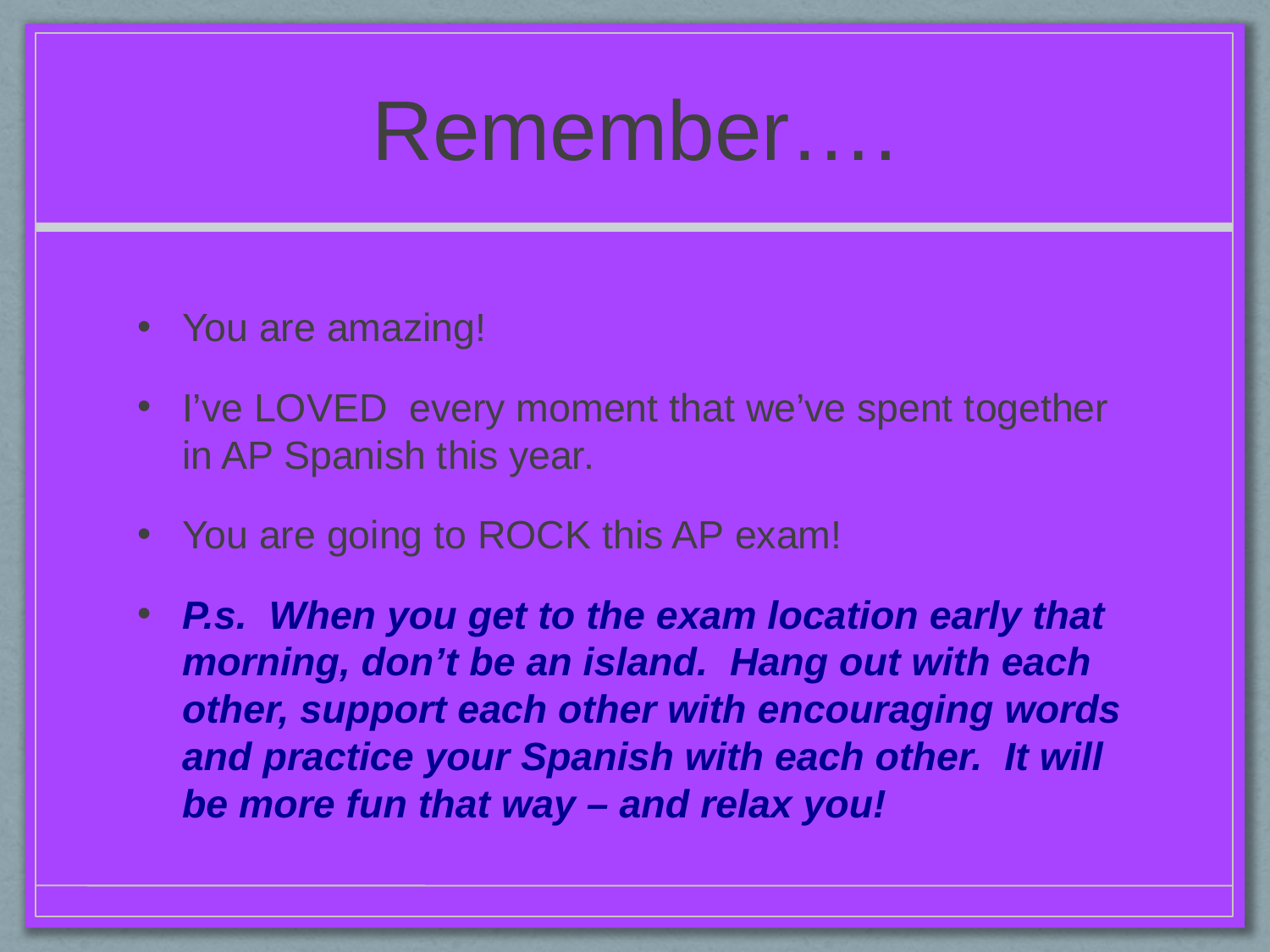

# Remember….
You are amazing!
I’ve LOVED  every moment that we’ve spent together in AP Spanish this year.
You are going to ROCK this AP exam!
P.s.  When you get to the exam location early that morning, don’t be an island.  Hang out with each other, support each other with encouraging words and practice your Spanish with each other.  It will be more fun that way – and relax you!